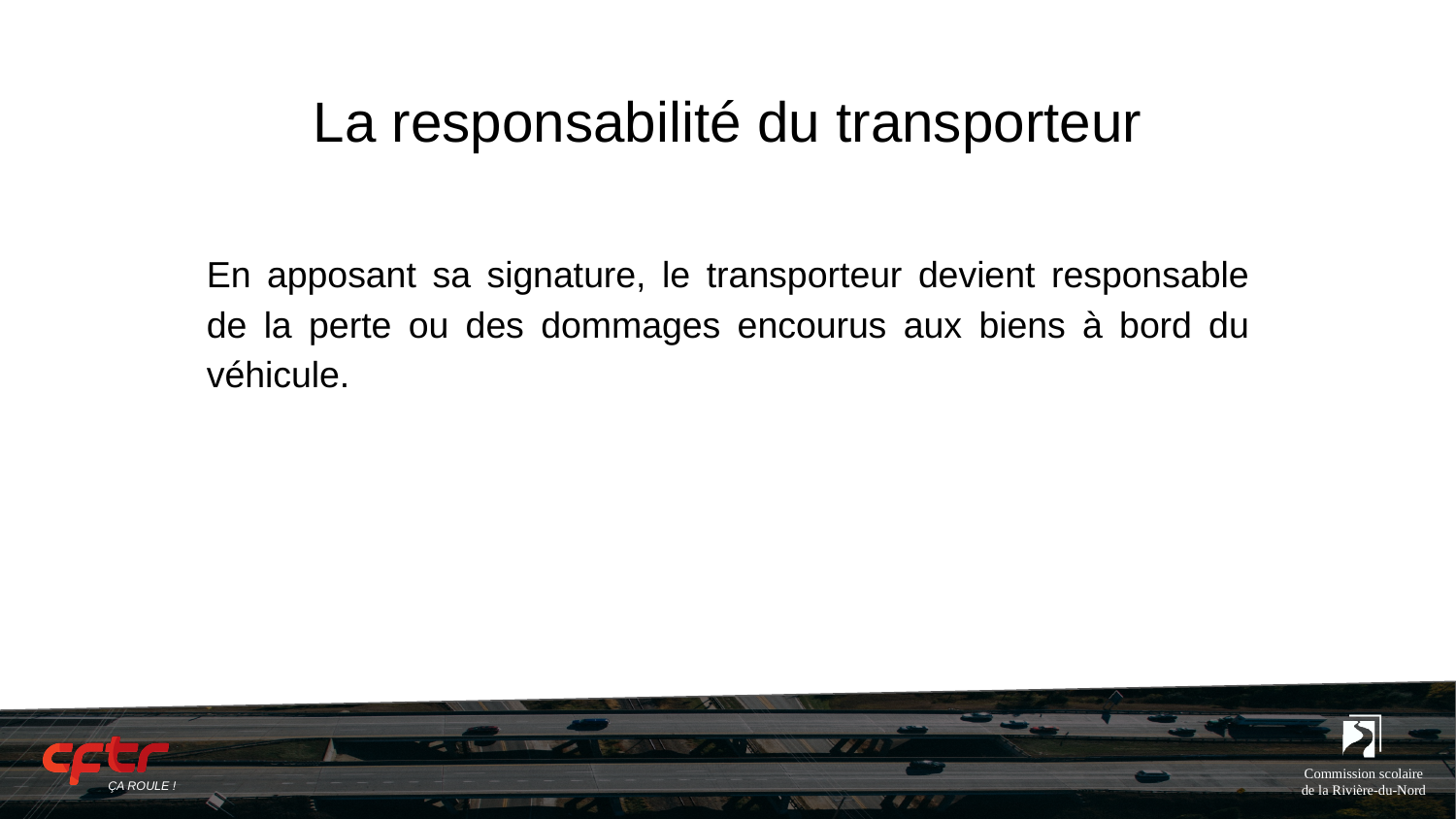

# La responsabilité du transporteur
En apposant sa signature, le transporteur devient responsable de la perte ou des dommages encourus aux biens à bord du véhicule.